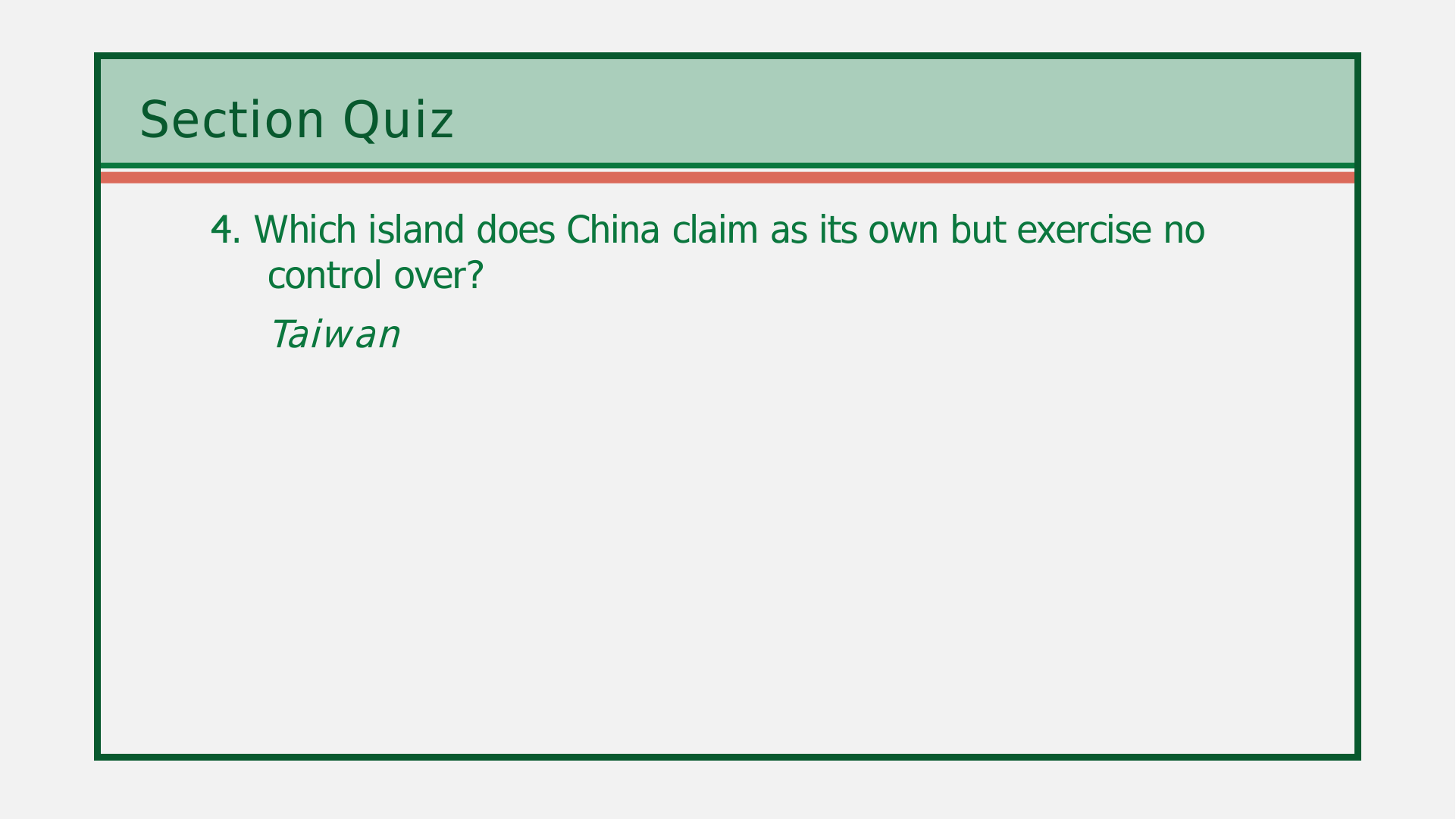

4. Which island does China claim as its own but exercise no control over?
	Taiwan